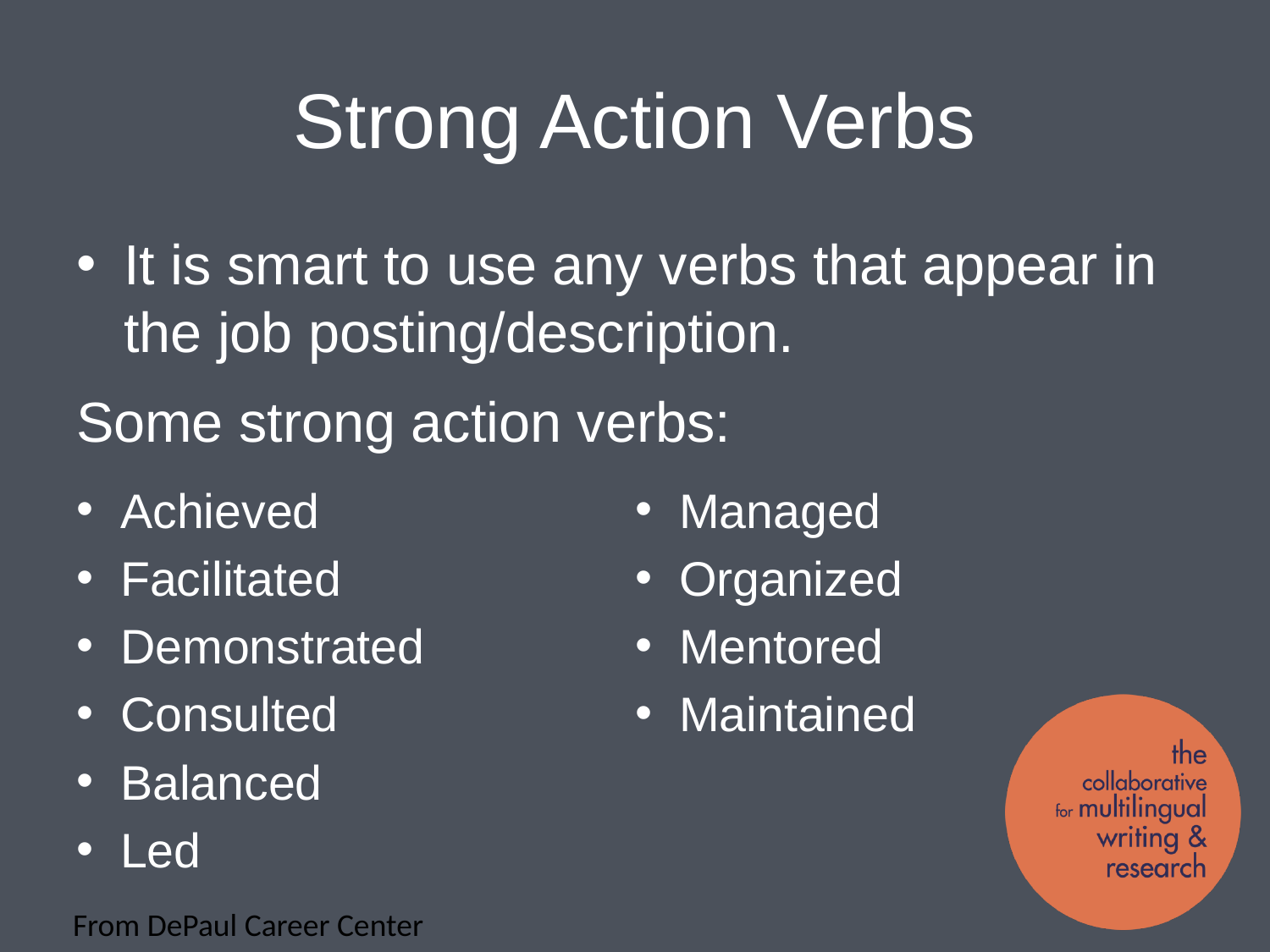

# Strong Action Verbs
It is smart to use any verbs that appear in the job posting/description.
Some strong action verbs:

Achieved
Facilitated
Demonstrated
Consulted
Balanced
Led
Managed
Organized
Mentored
Maintained

From DePaul Career Center